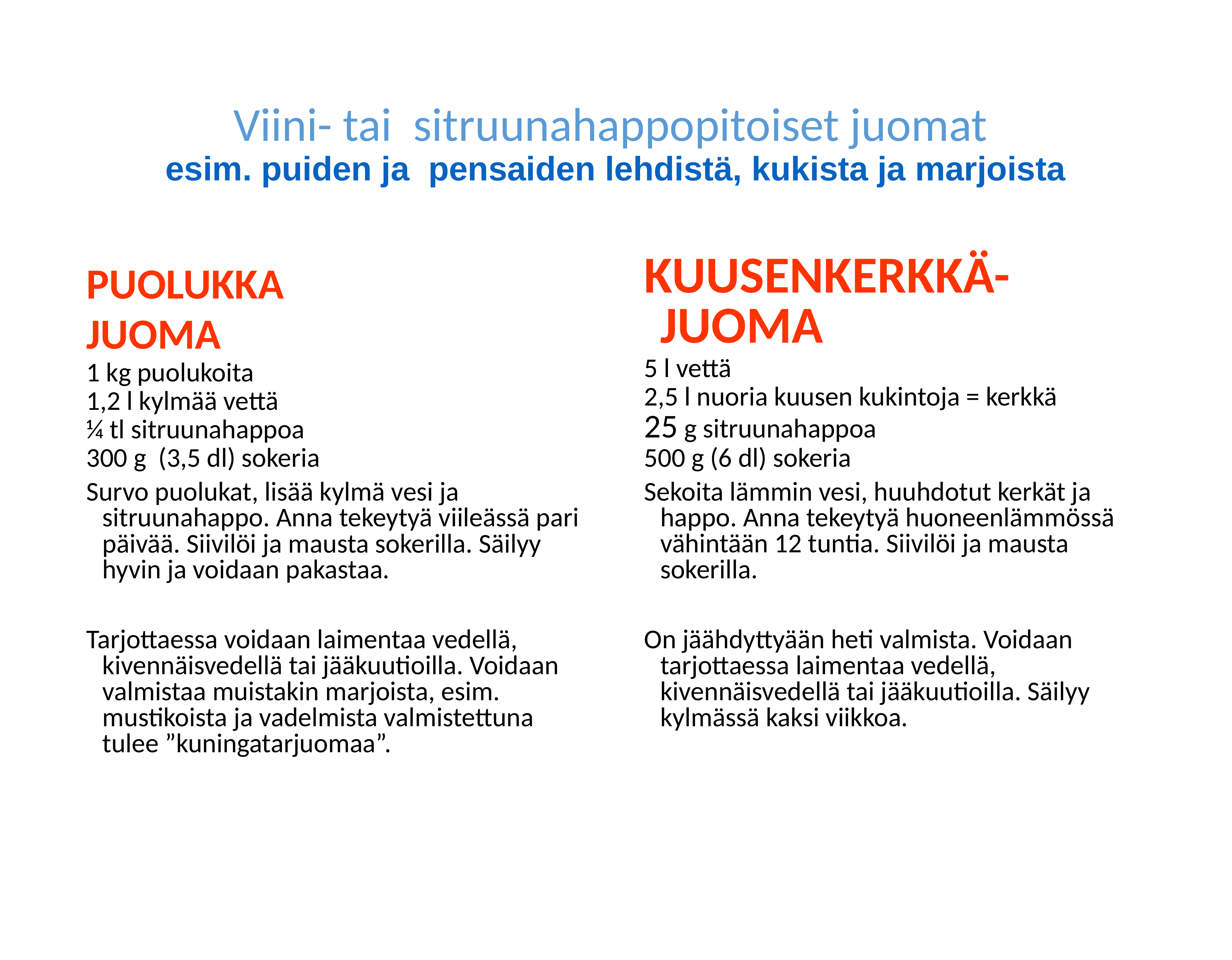

# Viini- tai  sitruunahappopitoiset juomat esim. puiden ja  pensaiden lehdistä, kukista ja marjoista
KUUSENKERKKÄ-JUOMA
5 l vettä
2,5 l nuoria kuusen kukintoja = kerkkä
25 g sitruunahappoa
500 g (6 dl) sokeria
Sekoita lämmin vesi, huuhdotut kerkät ja happo. Anna tekeytyä huoneenlämmössä vähintään 12 tuntia. Siivilöi ja mausta sokerilla.

On jäähdyttyään heti valmista. Voidaan tarjottaessa laimentaa vedellä, kivennäisvedellä tai jääkuutioilla. Säilyy kylmässä kaksi viikkoa.
PUOLUKKA
JUOMA
1 kg puolukoita
1,2 l kylmää vettä
¼ tl sitruunahappoa
300 g  (3,5 dl) sokeria
Survo puolukat, lisää kylmä vesi ja sitruunahappo. Anna tekeytyä viileässä pari päivää. Siivilöi ja mausta sokerilla. Säilyy hyvin ja voidaan pakastaa.

Tarjottaessa voidaan laimentaa vedellä, kivennäisvedellä tai jääkuutioilla. Voidaan valmistaa muistakin marjoista, esim. mustikoista ja vadelmista valmistettuna tulee ”kuningatarjuomaa”.